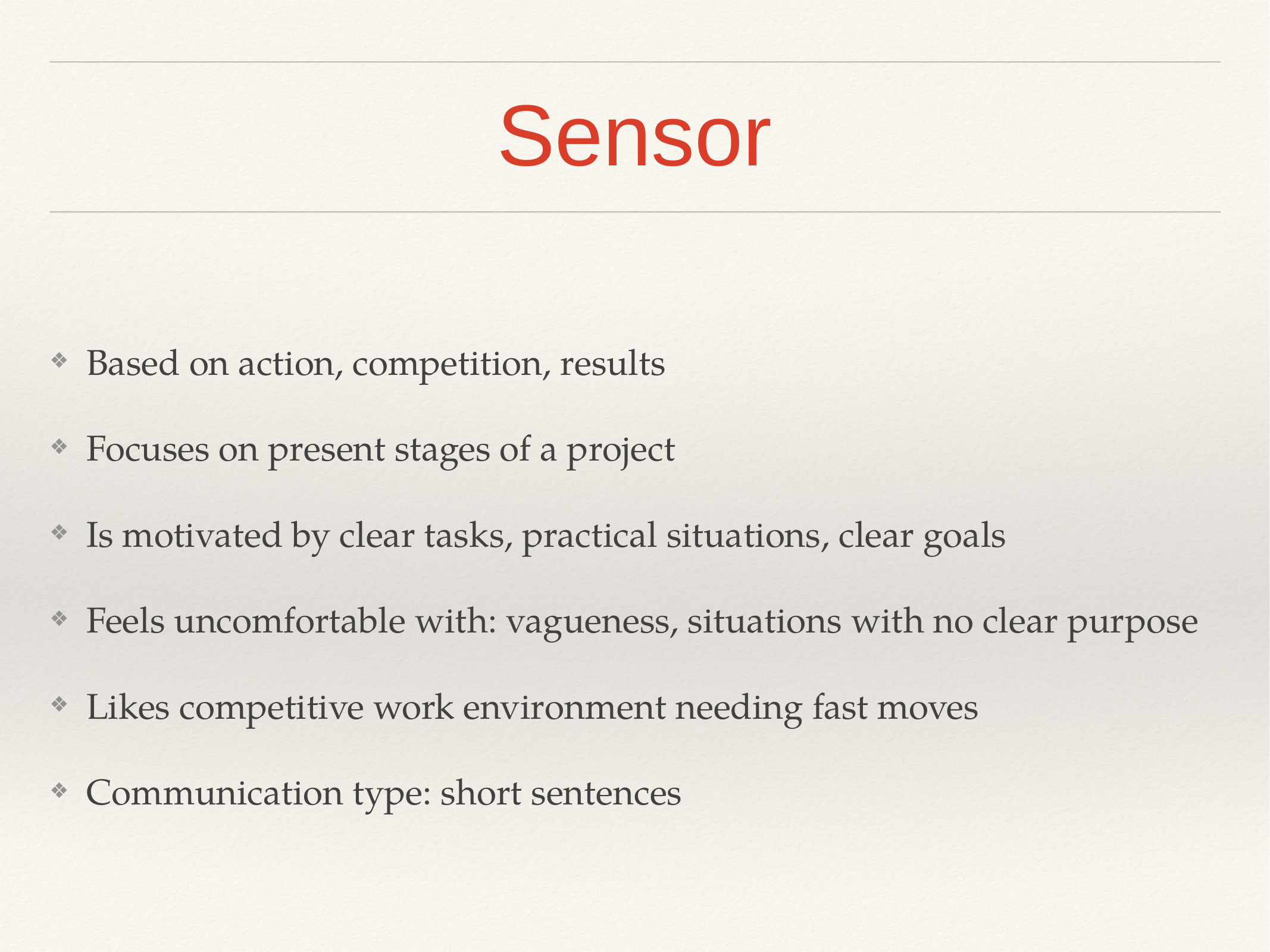

# Sensor
Based on action, competition, results
Focuses on present stages of a project
Is motivated by clear tasks, practical situations, clear goals
Feels uncomfortable with: vagueness, situations with no clear purpose
Likes competitive work environment needing fast moves
Communication type: short sentences